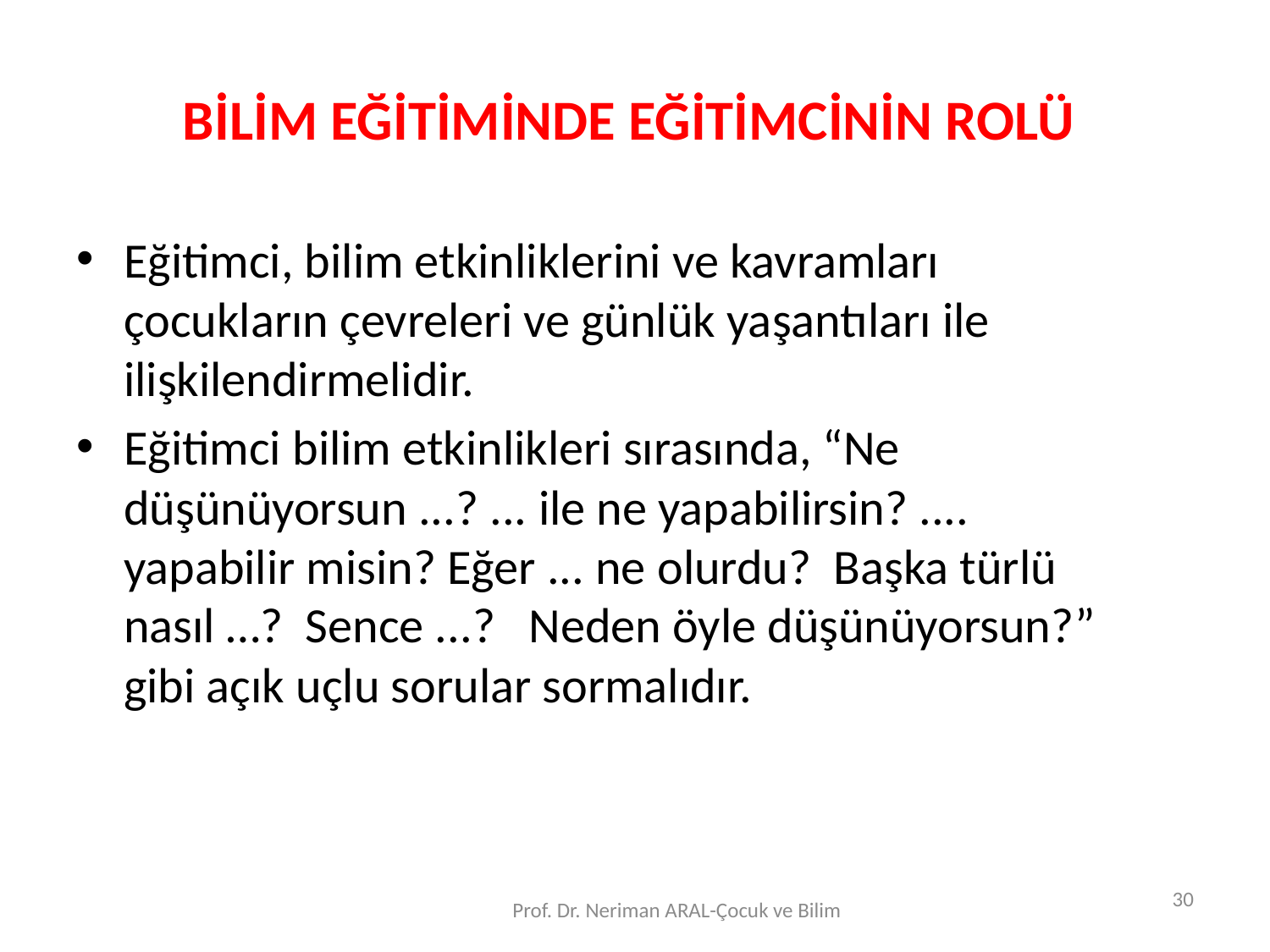

# BİLİM EĞİTİMİNDE EĞİTİMCİNİN ROLÜ
Eğitimci, bilim etkinliklerini ve kavramları çocukların çevreleri ve günlük yaşantıları ile ilişkilendirmelidir.
Eğitimci bilim etkinlikleri sırasında, “Ne düşünüyorsun ...? ... ile ne yapabilirsin? .... yapabilir misin? Eğer ... ne olurdu?  Başka türlü nasıl …?  Sence ...?   Neden öyle düşünüyorsun?” gibi açık uçlu sorular sormalıdır.
30
Prof. Dr. Neriman ARAL-Çocuk ve Bilim